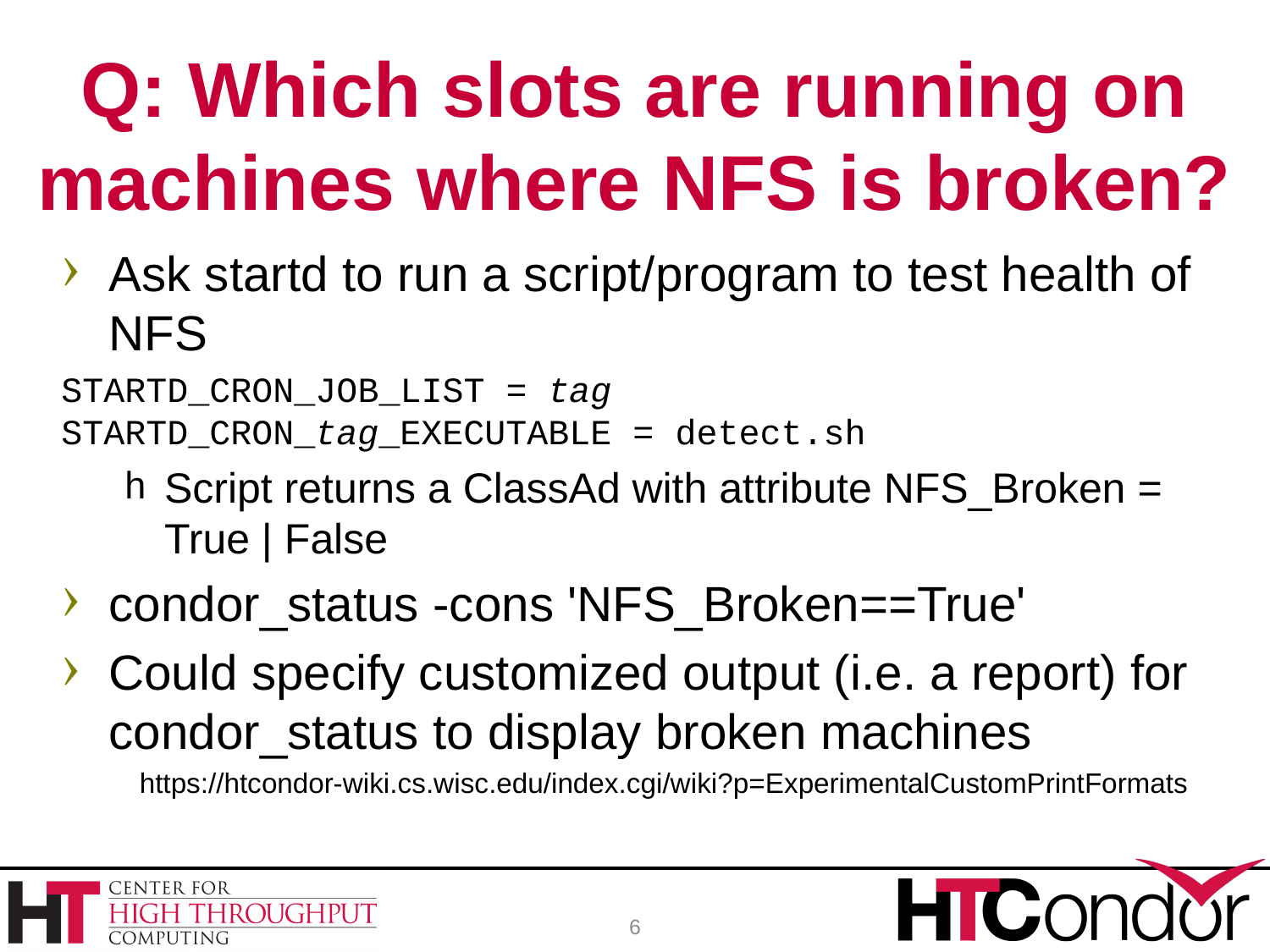

# Q: Which slots are running on machines where NFS is broken?
Ask startd to run a script/program to test health of NFS
STARTD_CRON_JOB_LIST = tag
STARTD_CRON_tag_EXECUTABLE = detect.sh
Script returns a ClassAd with attribute NFS_Broken = True | False
condor_status -cons 'NFS_Broken==True'
Could specify customized output (i.e. a report) for condor_status to display broken machines
          https://htcondor-wiki.cs.wisc.edu/index.cgi/wiki?p=ExperimentalCustomPrintFormats
6